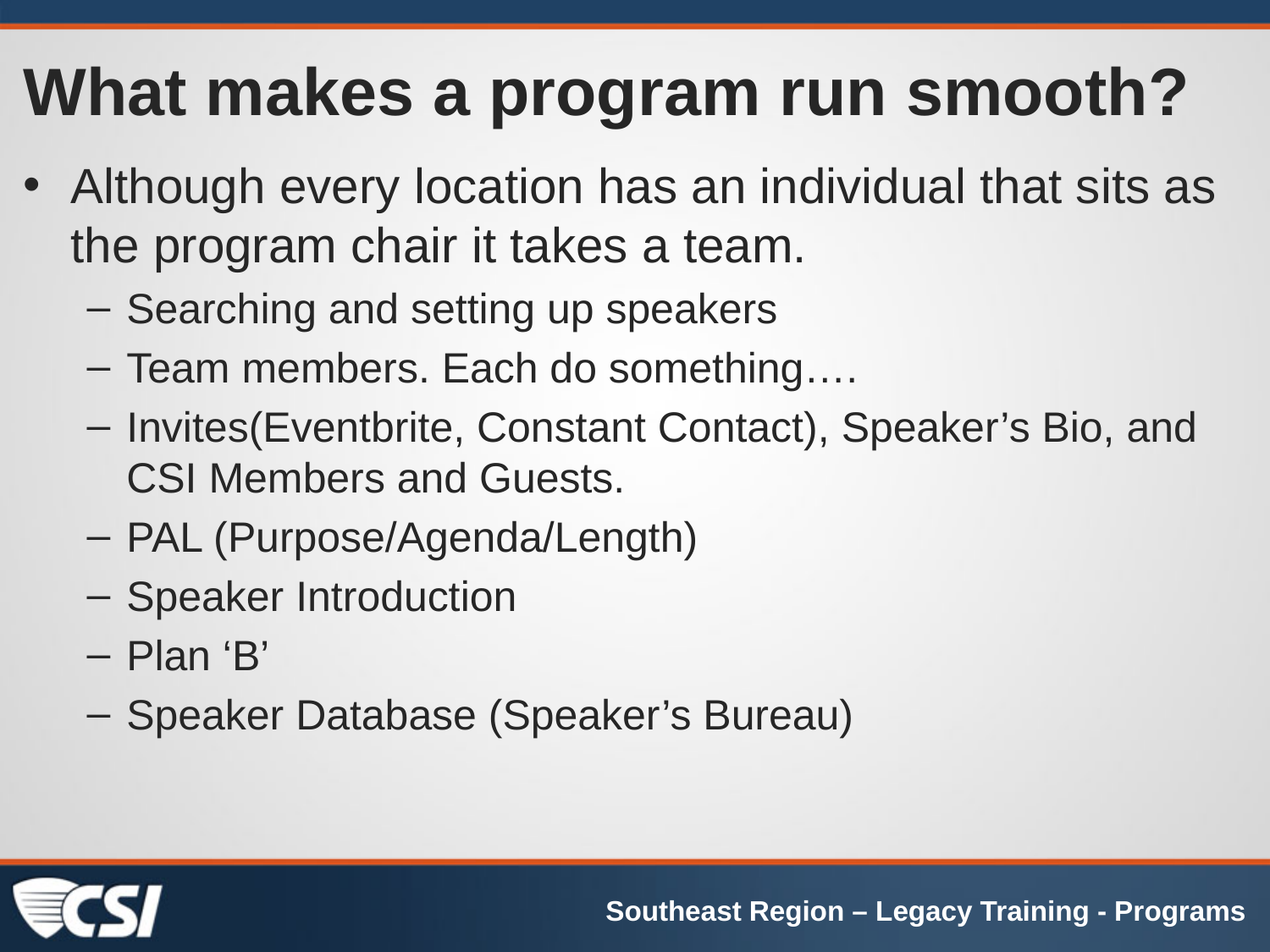

# What makes a program run smooth?
Although every location has an individual that sits as the program chair it takes a team.
Searching and setting up speakers
Team members. Each do something….
Invites(Eventbrite, Constant Contact), Speaker’s Bio, and CSI Members and Guests.
PAL (Purpose/Agenda/Length)
Speaker Introduction
Plan ‘B’
Speaker Database (Speaker’s Bureau)
Southeast Region – Legacy Training - Programs